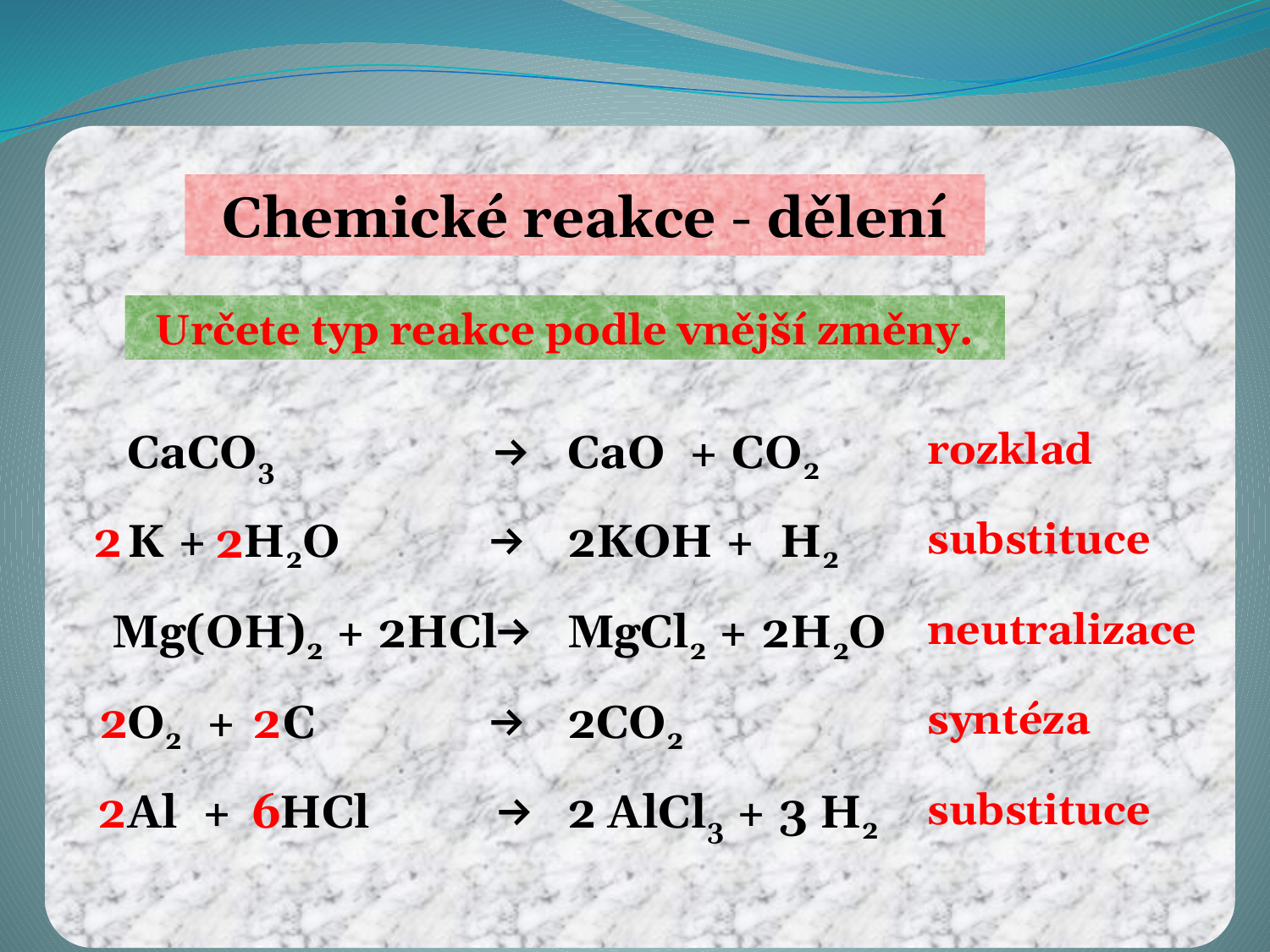

Chemické reakce - dělení
Určete typ reakce podle vnější změny.
CaCO3                   →
CaO  + CO2
rozklad
2
K +   H2O             →
2KOH +  H2
substituce
2
Mg(OH)2 + 2HCl→
MgCl2 + 2H2O
neutralizace
2
O2  +    C               →
2
2CO2
syntéza
2
Al  +    HCl           →
6
2 AlCl3 + 3 H2
substituce